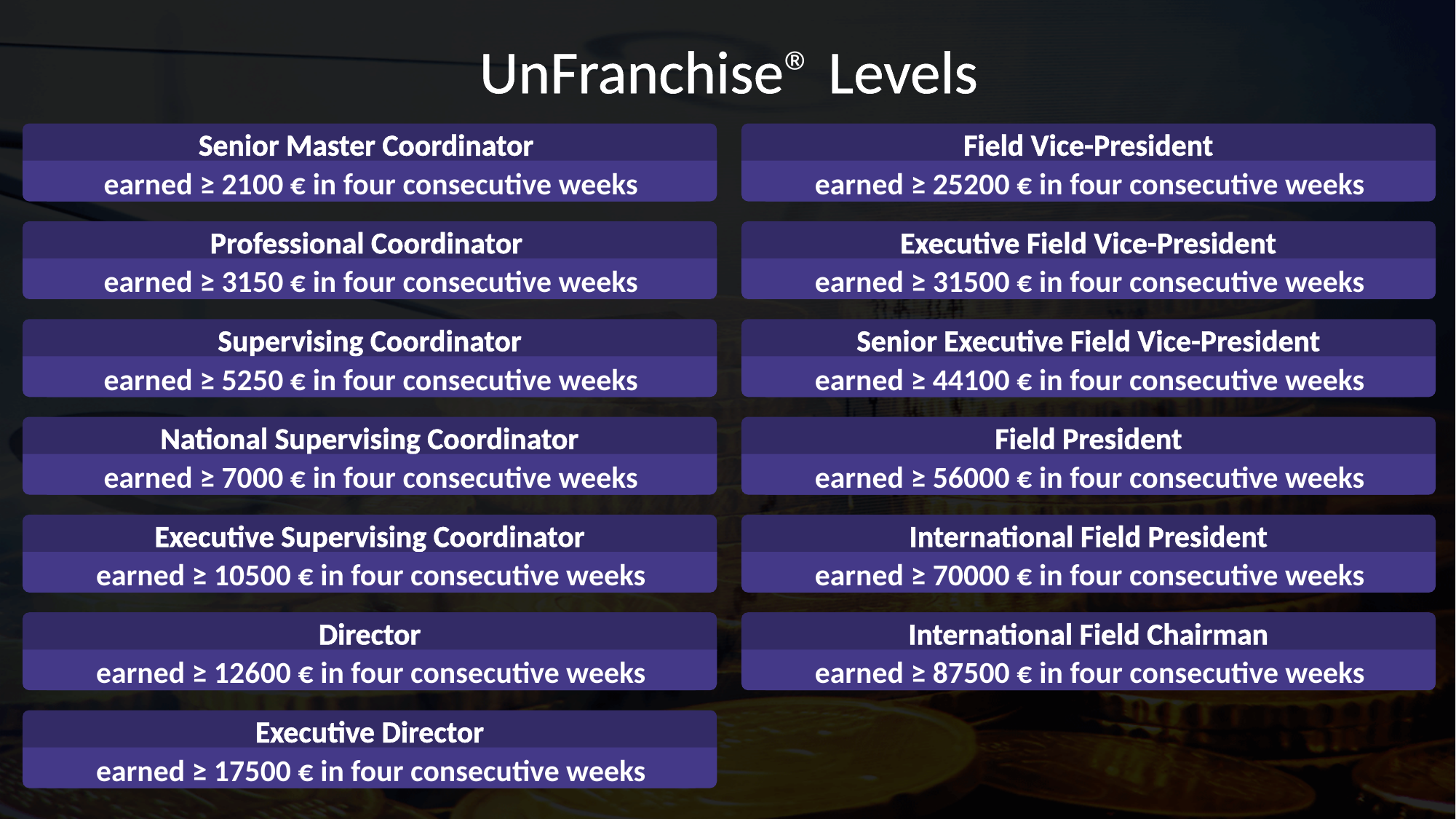

UnFranchise® Levels
Senior Master Coordinator

earned ≥ 2100 € in four consecutive weeks
Field Vice-President

earned ≥ 25200 € in four consecutive weeks
Professional Coordinator

earned ≥ 3150 € in four consecutive weeks
Executive Field Vice-President

earned ≥ 31500 € in four consecutive weeks
Supervising Coordinator

earned ≥ 5250 € in four consecutive weeks
Senior Executive Field Vice-President

earned ≥ 44100 € in four consecutive weeks
National Supervising Coordinator

earned ≥ 7000 € in four consecutive weeks
Field President

earned ≥ 56000 € in four consecutive weeks
Executive Supervising Coordinator

earned ≥ 10500 € in four consecutive weeks
International Field President

earned ≥ 70000 € in four consecutive weeks
Director

earned ≥ 12600 € in four consecutive weeks
International Field Chairman

earned ≥ 87500 € in four consecutive weeks
Executive Director

earned ≥ 17500 € in four consecutive weeks